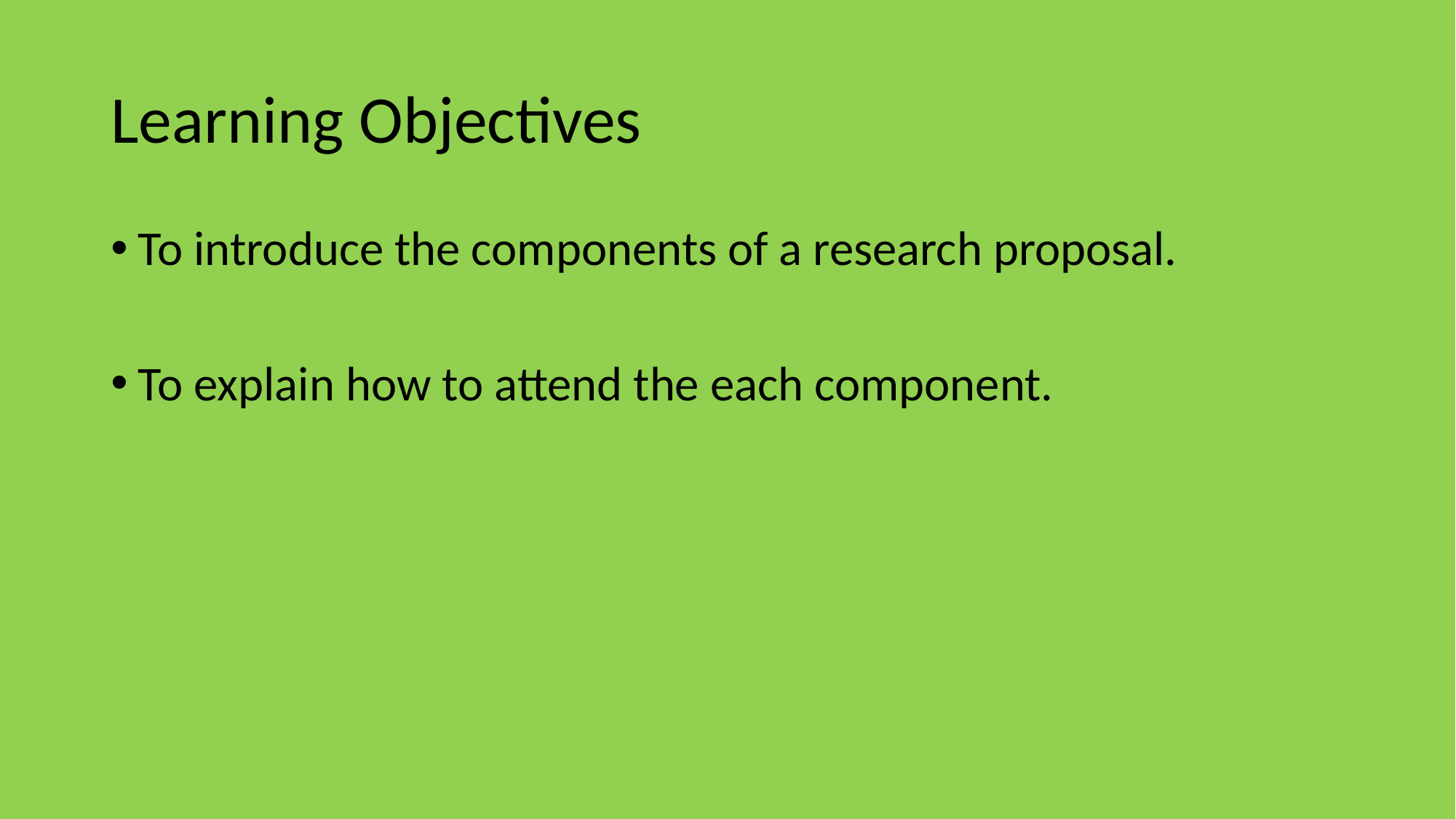

# Learning Objectives
To introduce the components of a research proposal.

To explain how to attend the each component.